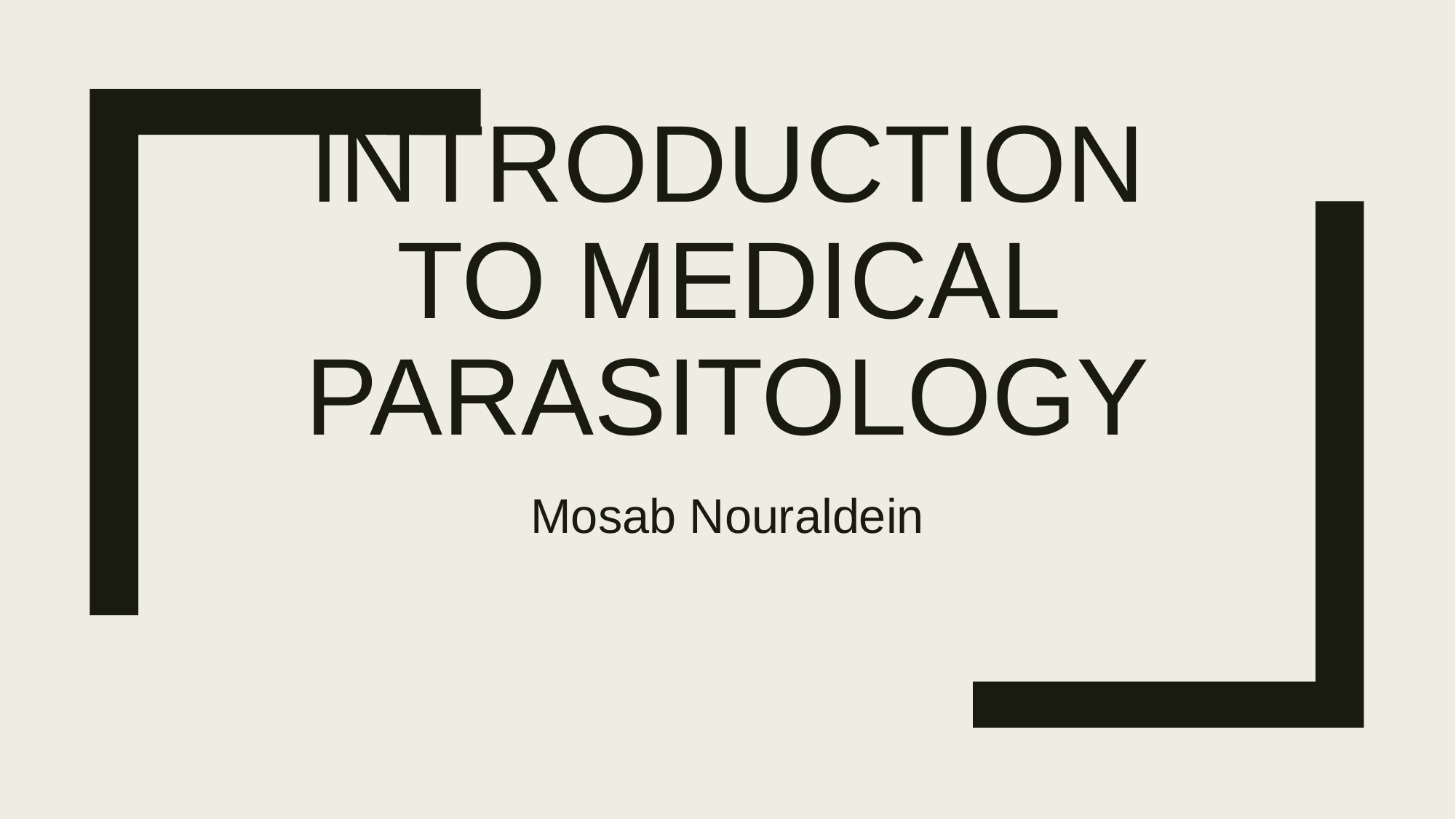

# Introduction to medical parasitology
Mosab Nouraldein